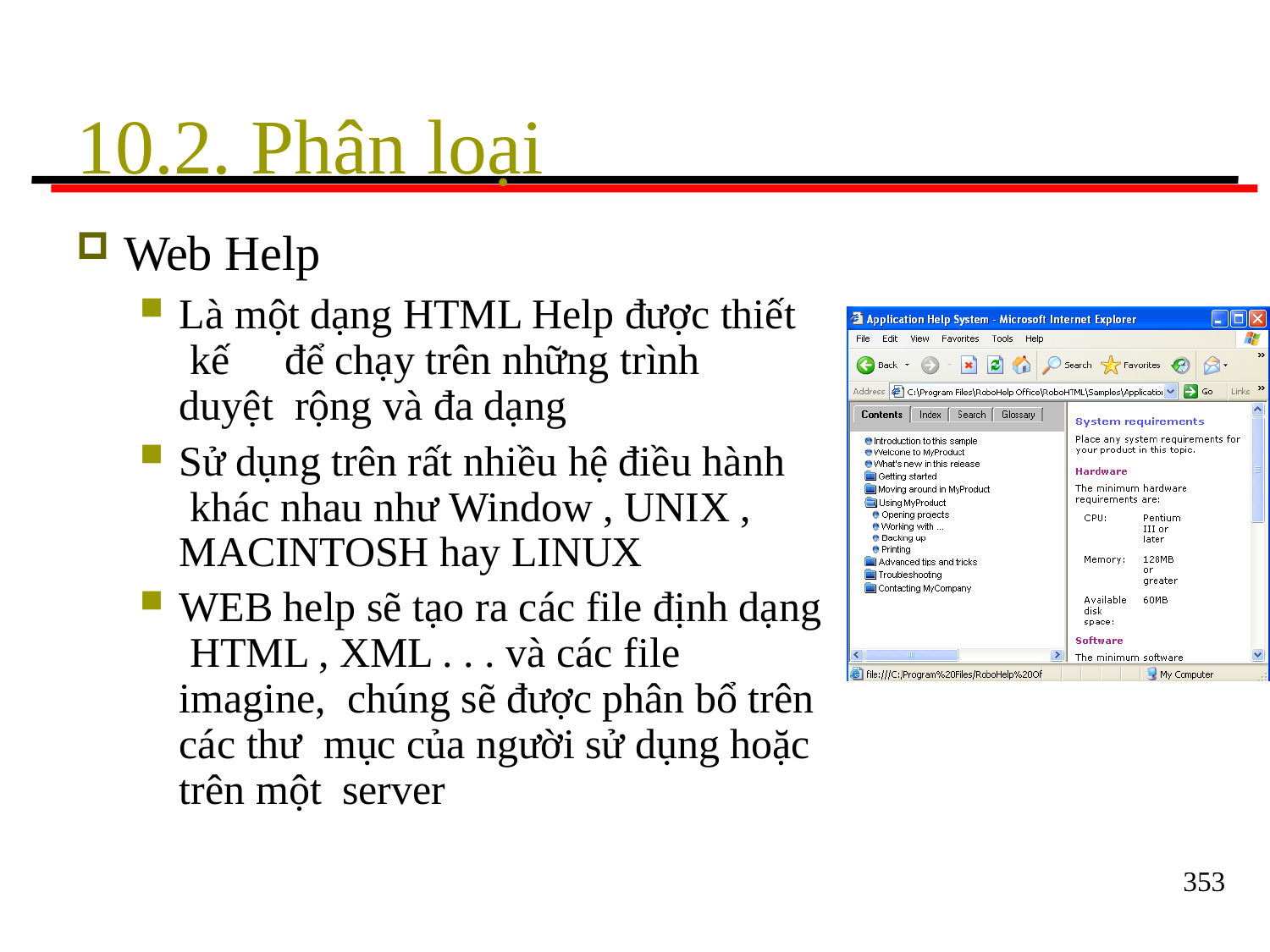

# 10.2. Phân loại
Web Help
Là một dạng HTML Help được thiết  kế	để chạy trên những trình duyệt  rộng và đa dạng
Sử dụng trên rất nhiều hệ điều hành  khác nhau như Window , UNIX ,  MACINTOSH hay LINUX
WEB help sẽ tạo ra các file định dạng  HTML , XML . . . và các file imagine,  chúng sẽ được phân bổ trên các thư  mục của người sử dụng hoặc trên một  server

353